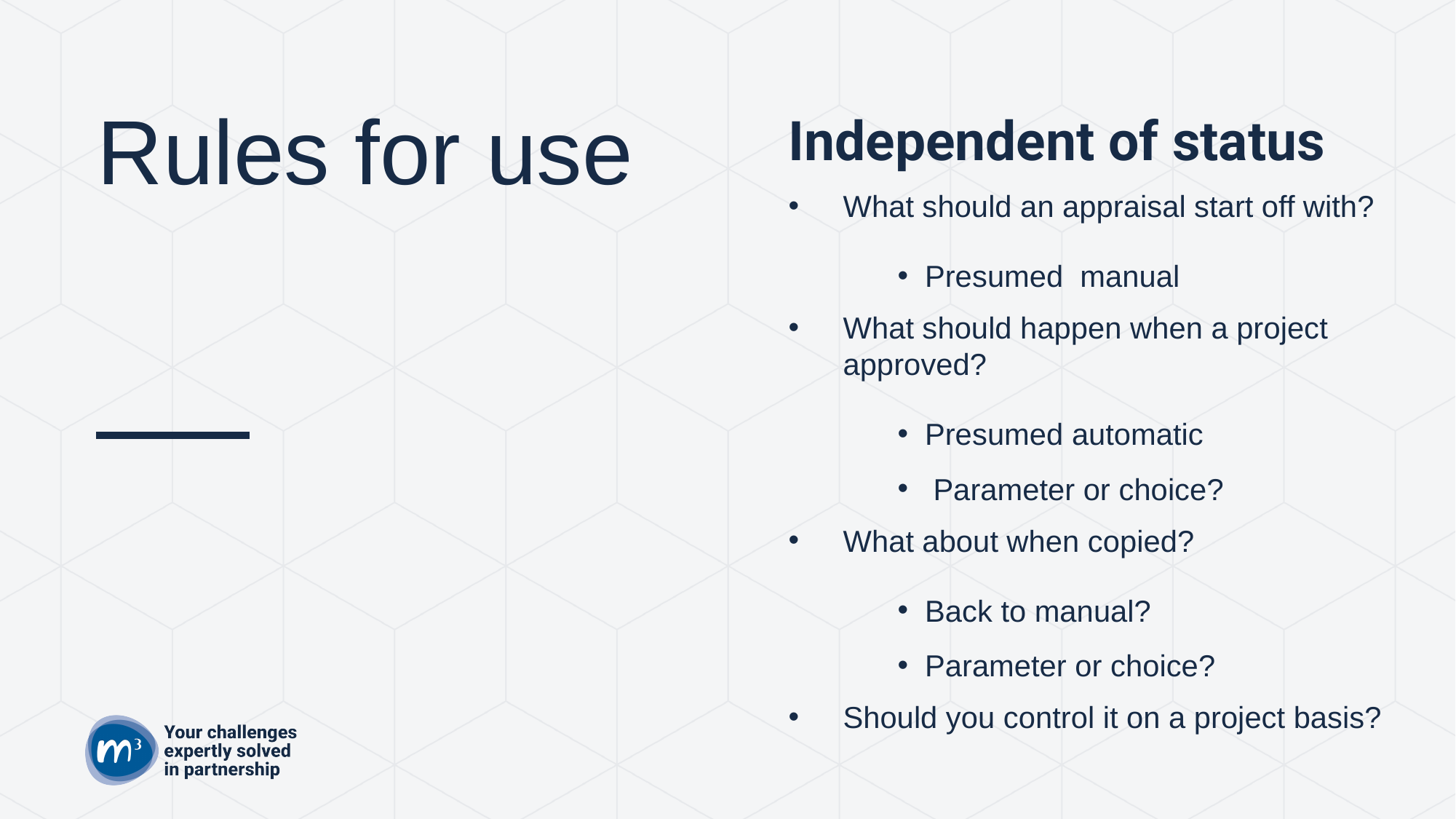

# Rules for use
Independent of status
What should an appraisal start off with?
Presumed  manual
What should happen when a project approved?
Presumed automatic
 Parameter or choice?
What about when copied?
Back to manual?
Parameter or choice?
Should you control it on a project basis?